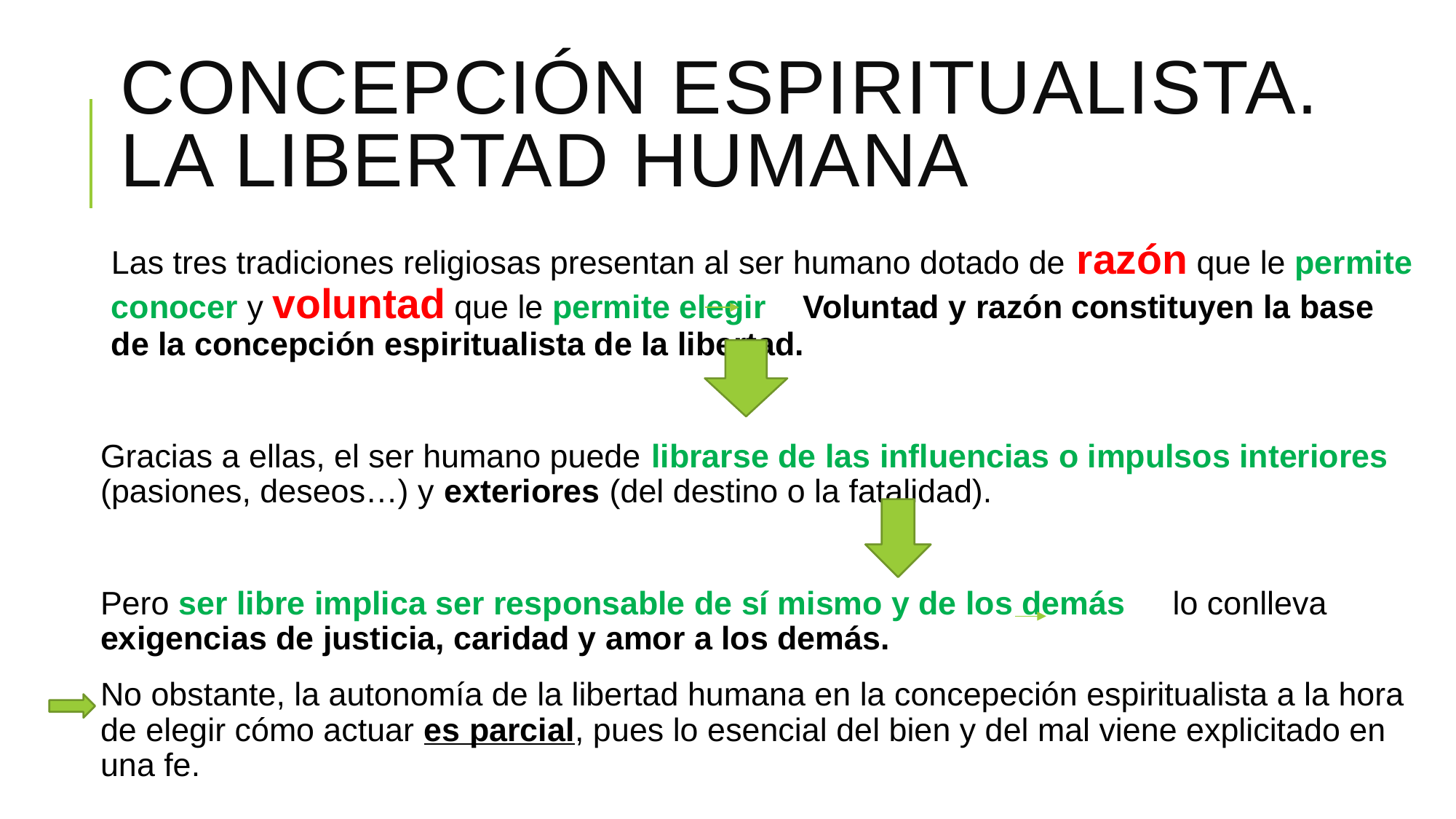

# Concepción espiritualista. La libertad humana
Las tres tradiciones religiosas presentan al ser humano dotado de razón que le permite conocer y voluntad que le permite elegir    Voluntad y razón constituyen la base de la concepción espiritualista de la libertad.

Gracias a ellas, el ser humano puede librarse de las influencias o impulsos interiores (pasiones, deseos…) y exteriores (del destino o la fatalidad).

Pero ser libre implica ser responsable de sí mismo y de los demás     lo conlleva exigencias de justicia, caridad y amor a los demás.
No obstante, la autonomía de la libertad humana en la concepeción espiritualista a la hora de elegir cómo actuar es parcial, pues lo esencial del bien y del mal viene explicitado en una fe.